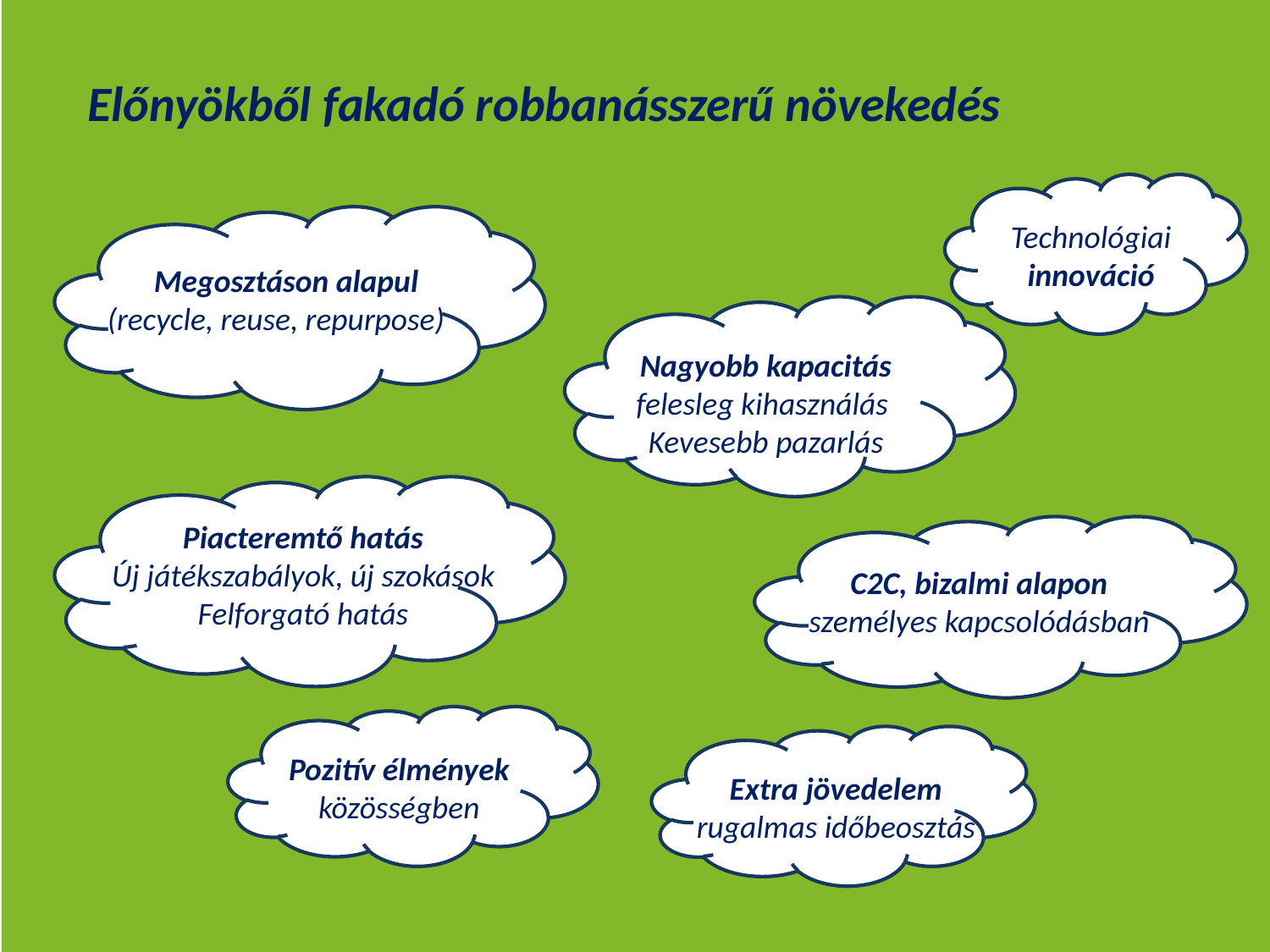

Előnyökből fakadó robbanásszerű növekedés

Technológiai
innováció
Megosztáson alapul
(recycle, reuse, repurpose)

Nagyobb kapacitás felesleg kihasználás
Kevesebb pazarlás

Piacteremtő hatás
Új játékszabályok, új szokások
Felforgató hatás

C2C, bizalmi alapon
személyes kapcsolódásban

Pozitív élmények
közösségben
Extra jövedelem
rugalmas időbeosztás